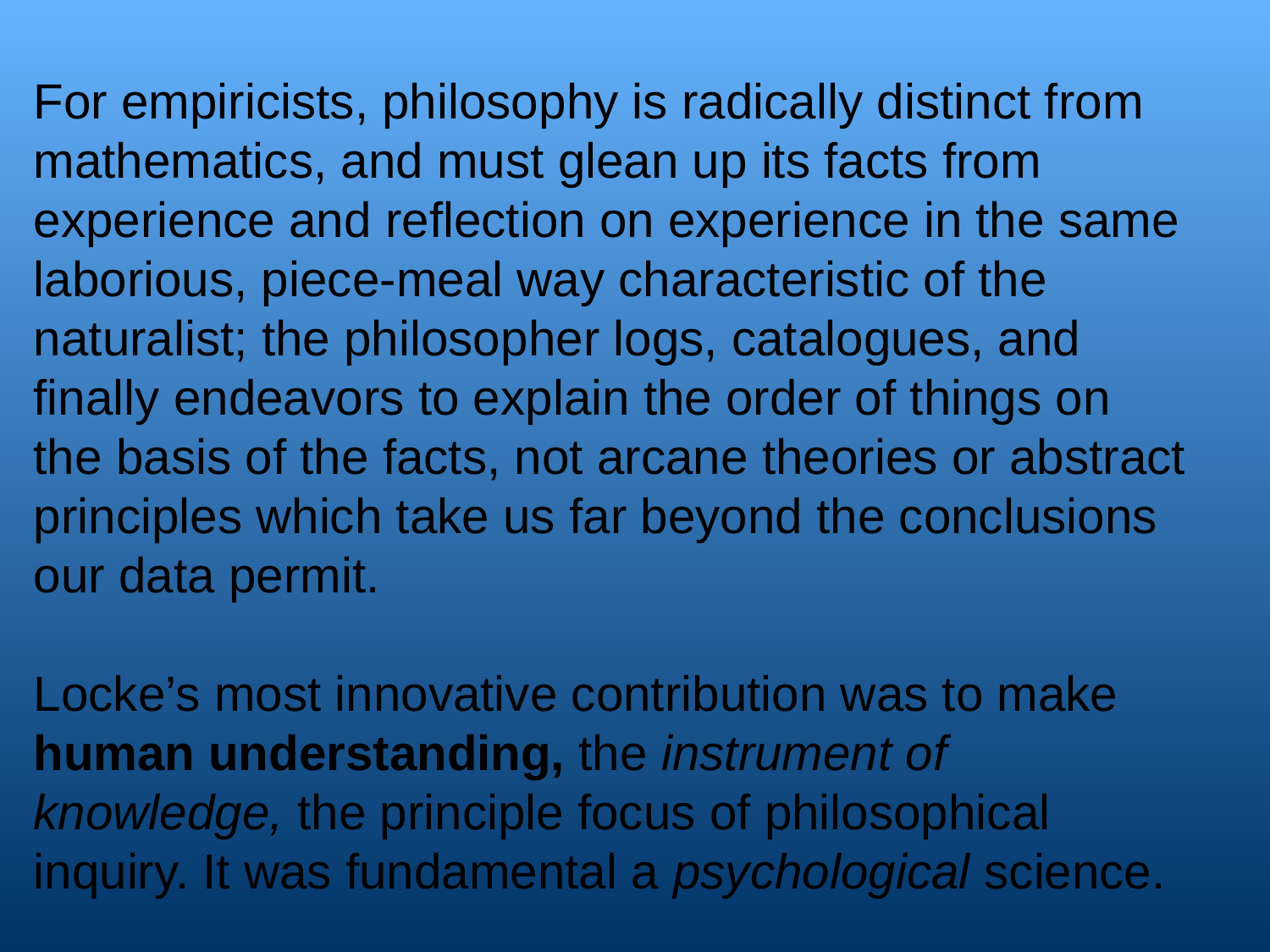

For empiricists, philosophy is radically distinct from mathematics, and must glean up its facts from experience and reflection on experience in the same laborious, piece-meal way characteristic of the naturalist; the philosopher logs, catalogues, and finally endeavors to explain the order of things on the basis of the facts, not arcane theories or abstract principles which take us far beyond the conclusions our data permit.

Locke’s most innovative contribution was to make human understanding, the instrument of knowledge, the principle focus of philosophical inquiry. It was fundamental a psychological science.